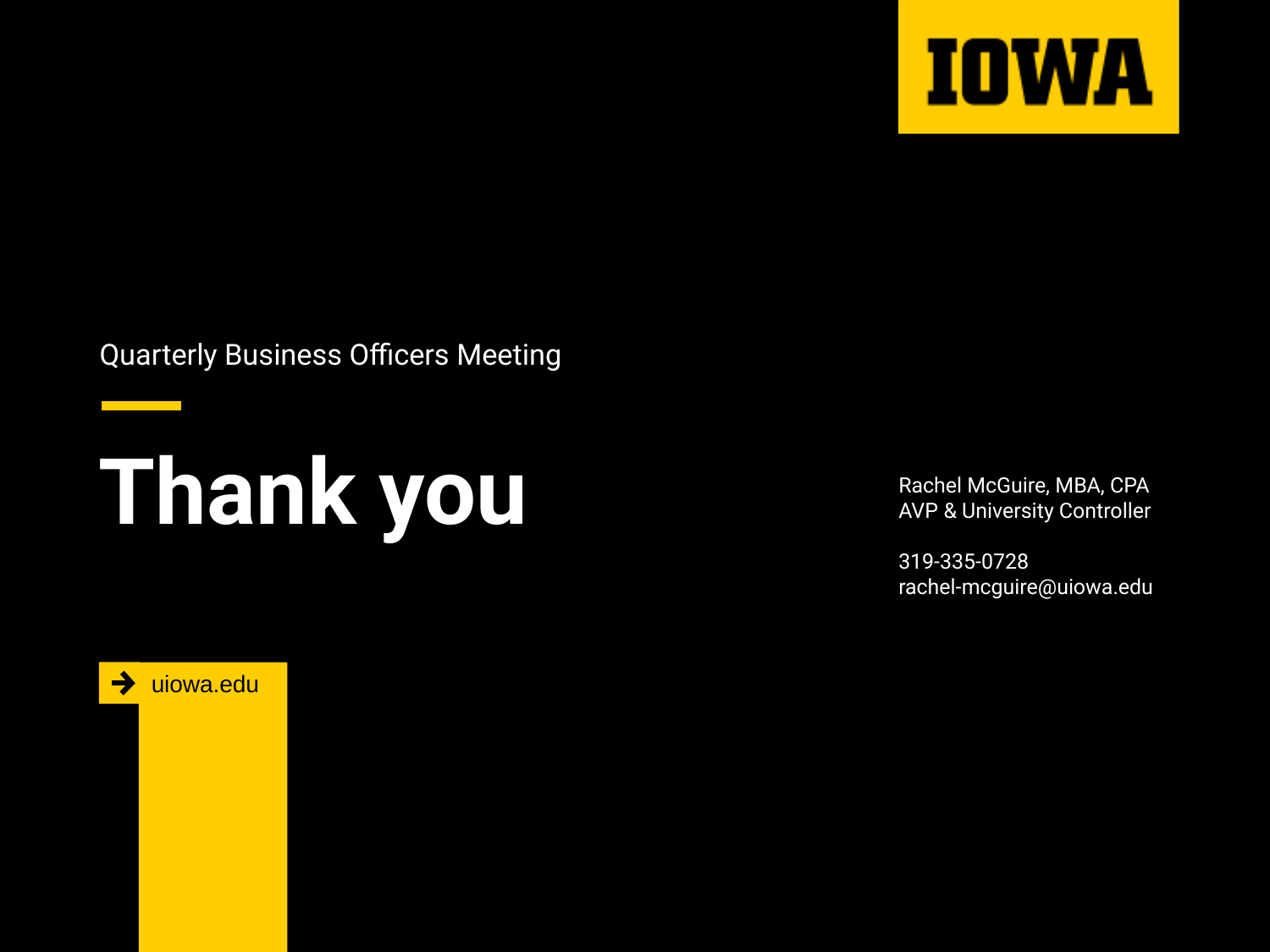

Quarterly Business Officers Meeting
Rachel McGuire, MBA, CPA
AVP & University Controller

319-335-0728
rachel-mcguire@uiowa.edu
# Thank you
uiowa.edu